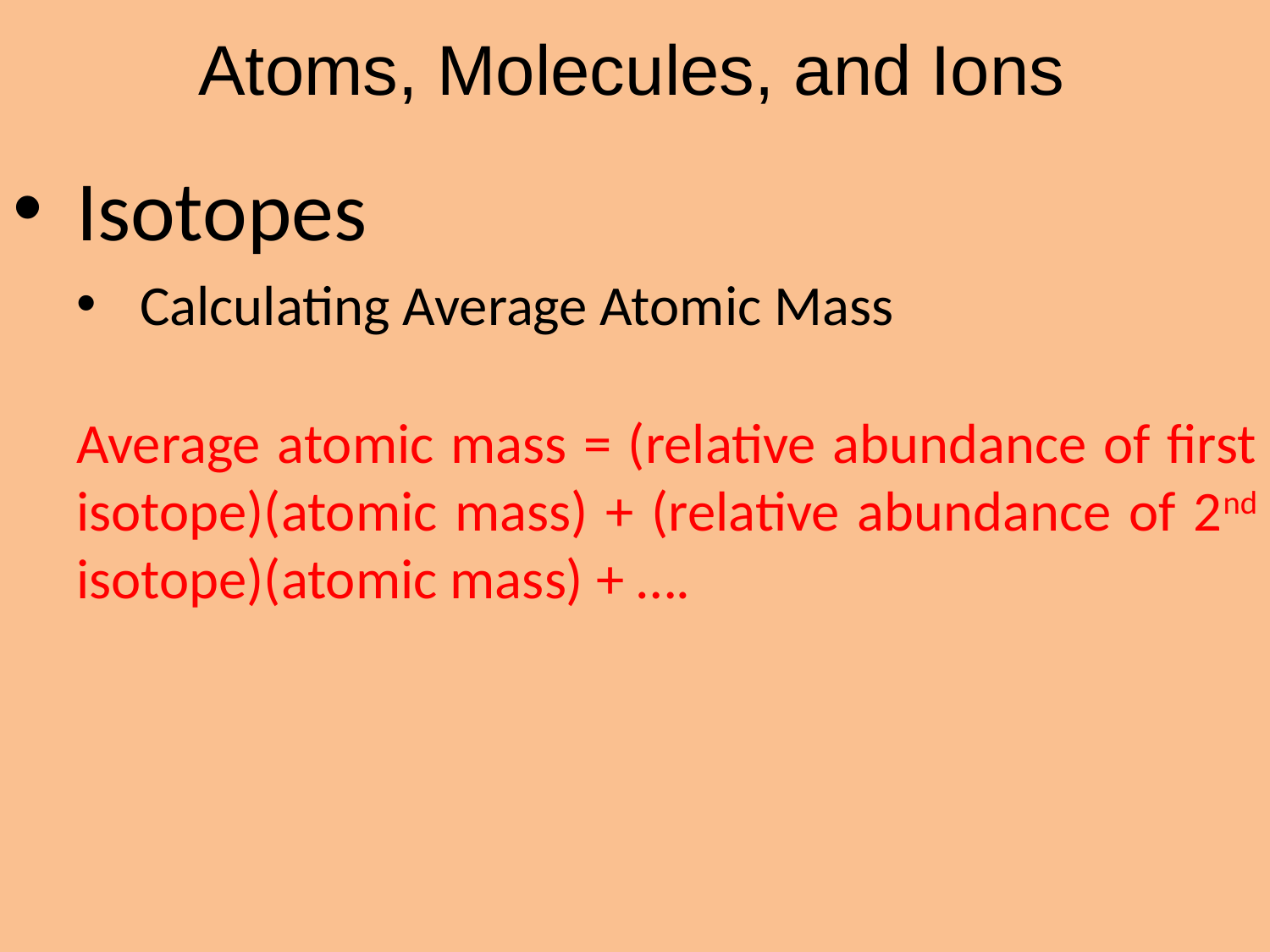

# Atoms, Molecules, and Ions
Isotopes
Calculating Average Atomic Mass

Average atomic mass = (relative abundance of first isotope)(atomic mass) + (relative abundance of 2nd isotope)(atomic mass) + ….